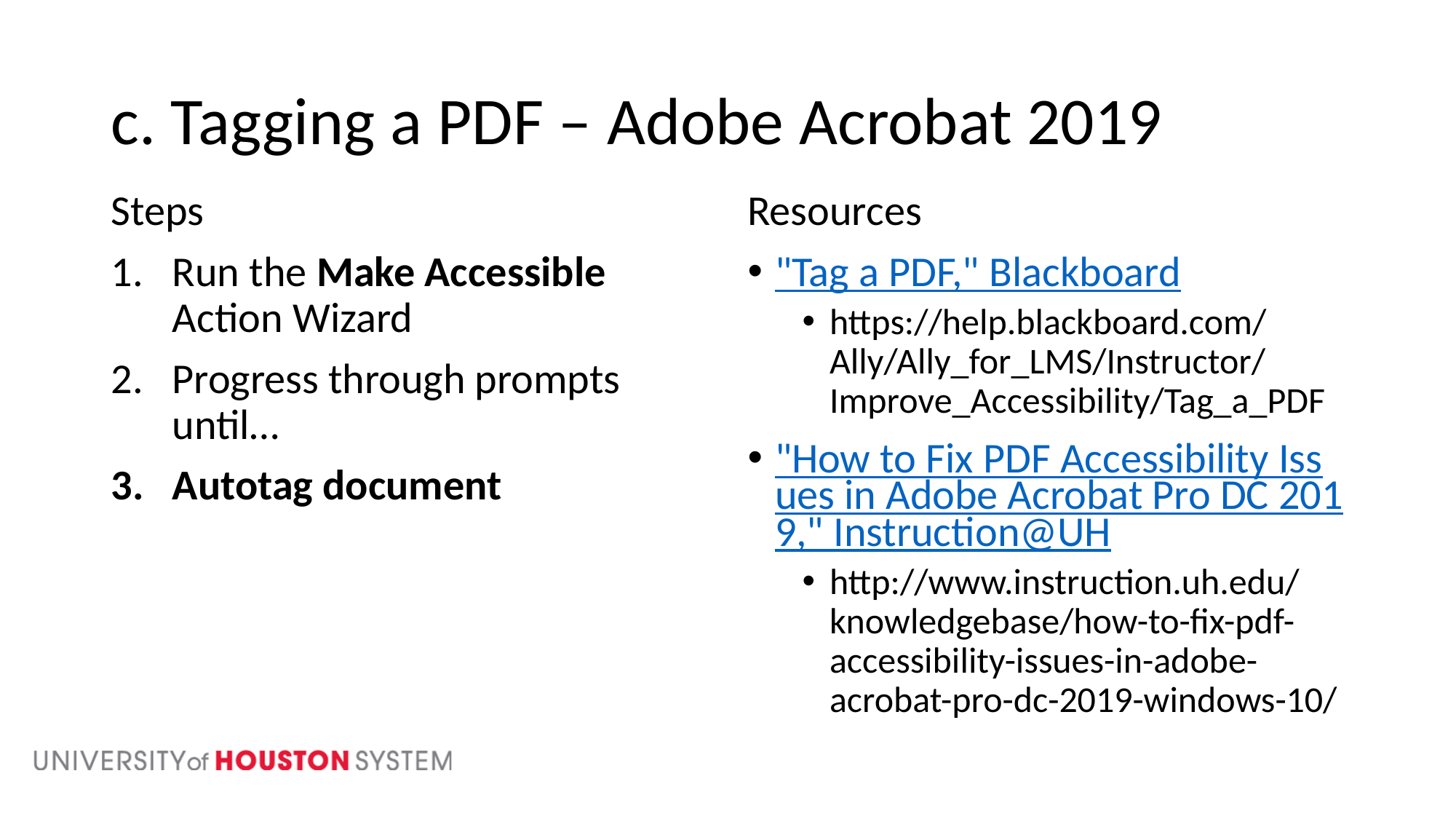

# c. Tagging a PDF – Adobe Acrobat 2019
Steps
Run the Make Accessible Action Wizard
Progress through prompts until…
Autotag document

Resources
"Tag a PDF," Blackboard
https://help.blackboard.com/Ally/Ally_for_LMS/Instructor/Improve_Accessibility/Tag_a_PDF
"How to Fix PDF Accessibility Issues in Adobe Acrobat Pro DC 2019," Instruction@UH
http://www.instruction.uh.edu/knowledgebase/how-to-fix-pdf-accessibility-issues-in-adobe-acrobat-pro-dc-2019-windows-10/